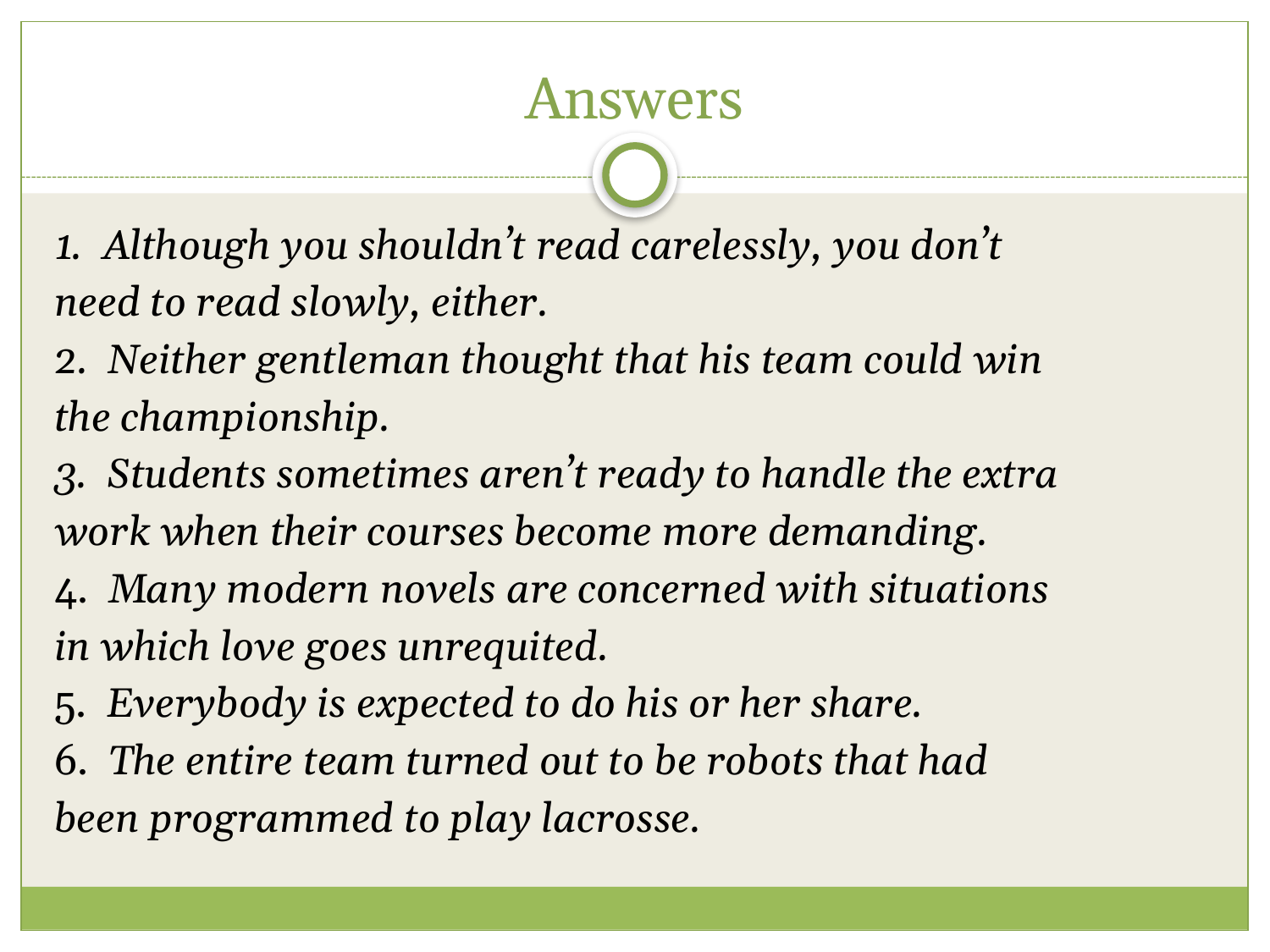

# Answers
1.  Although you shouldn’t read carelessly, you don’t
need to read slowly, either.
2.  Neither gentleman thought that his team could win
the championship.
3.  Students sometimes aren’t ready to handle the extra
work when their courses become more demanding.
4.  Many modern novels are concerned with situations
in which love goes unrequited.
5.  Everybody is expected to do his or her share.
6.  The entire team turned out to be robots that had
been programmed to play lacrosse.